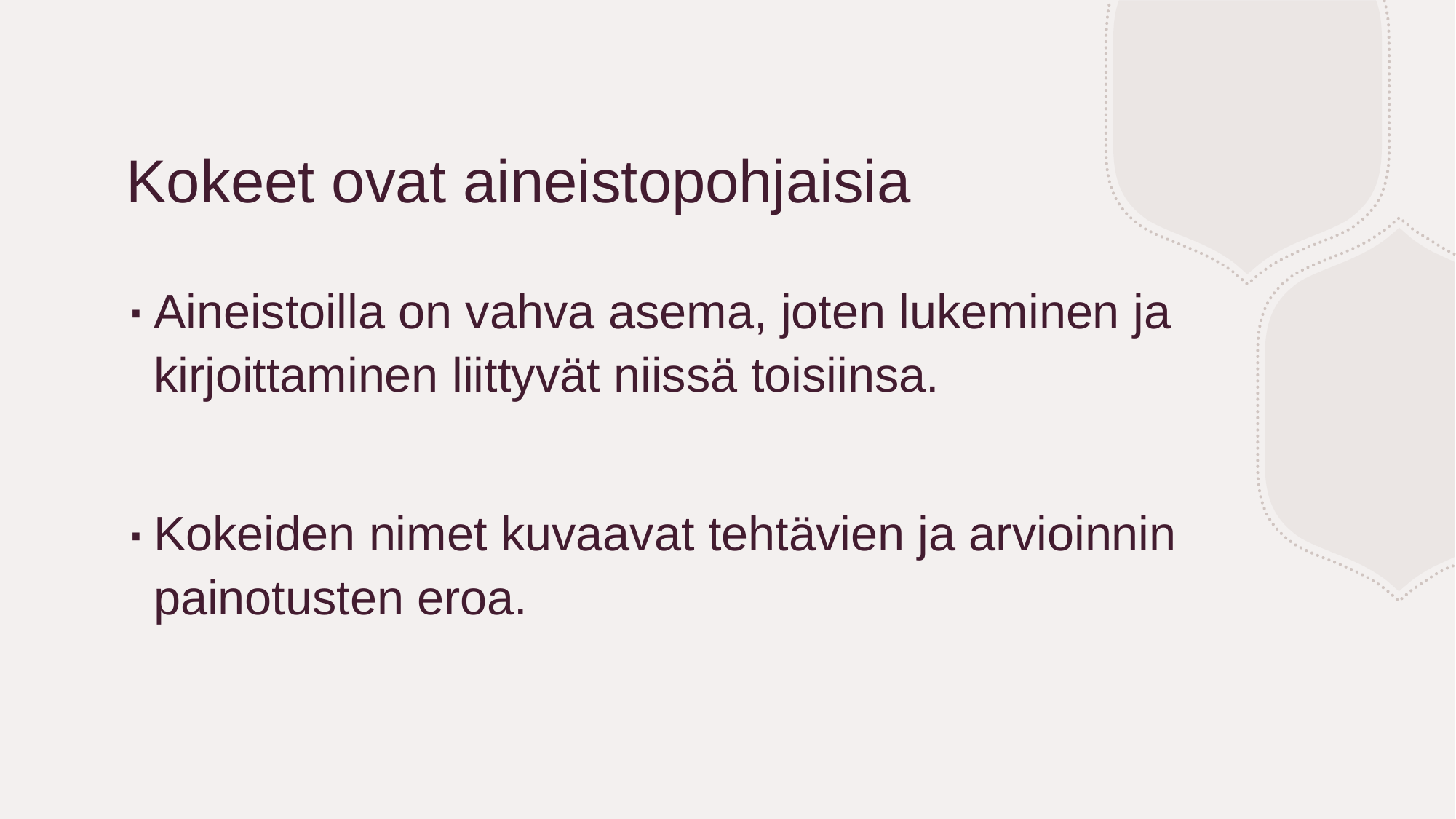

# Kokeet ovat aineistopohjaisia
Aineistoilla on vahva asema, joten lukeminen ja kirjoittaminen liittyvät niissä toisiinsa.

Kokeiden nimet kuvaavat tehtävien ja arvioinnin painotusten eroa.